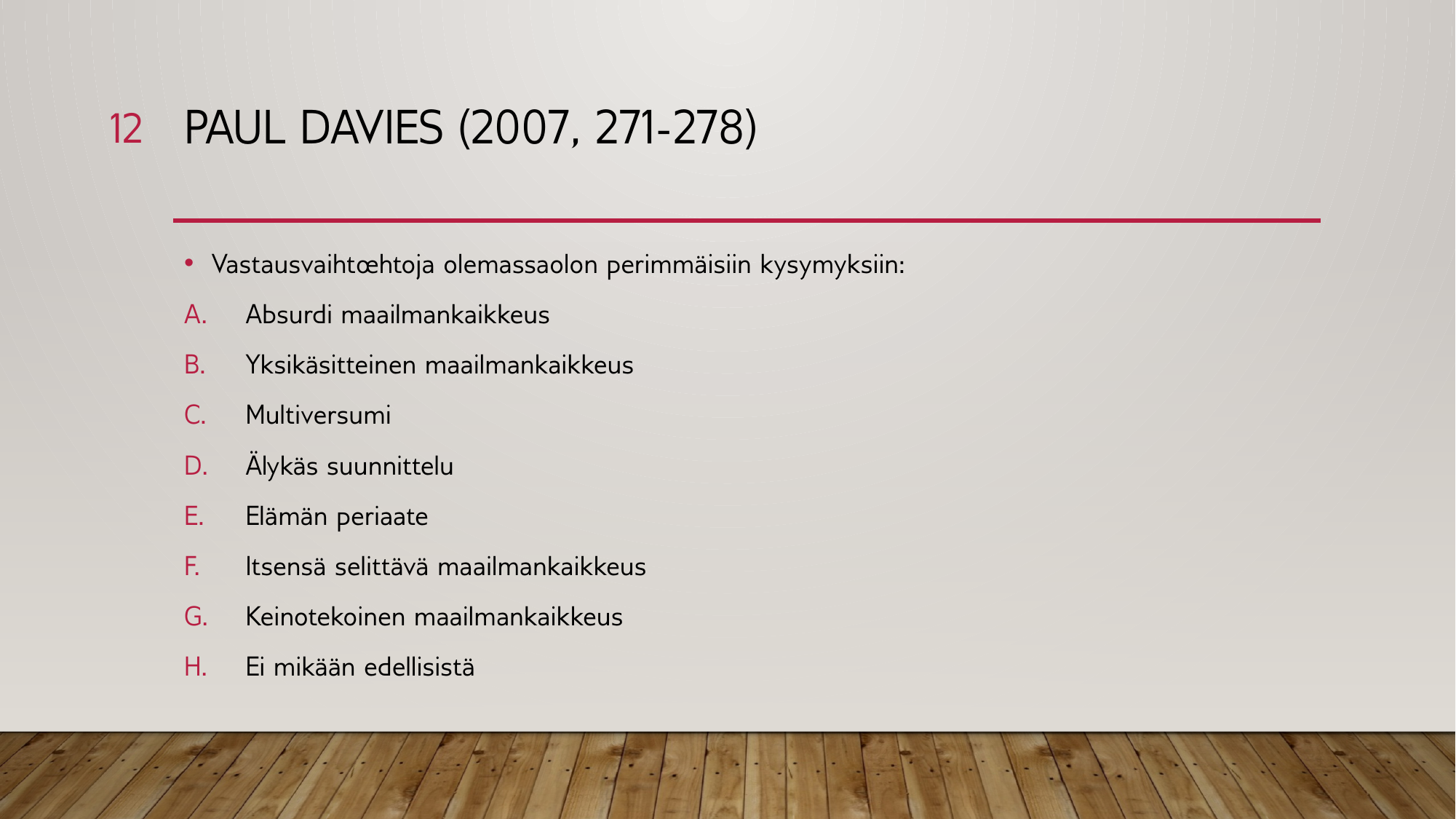

12
# Paul Davies (2007, 271-278)
Vastausvaihtoehtoja olemassaolon perimmäisiin kysymyksiin:
Absurdi maailmankaikkeus
Yksikäsitteinen maailmankaikkeus
Multiversumi
Älykäs suunnittelu
Elämän periaate
Itsensä selittävä maailmankaikkeus
Keinotekoinen maailmankaikkeus
Ei mikään edellisistä